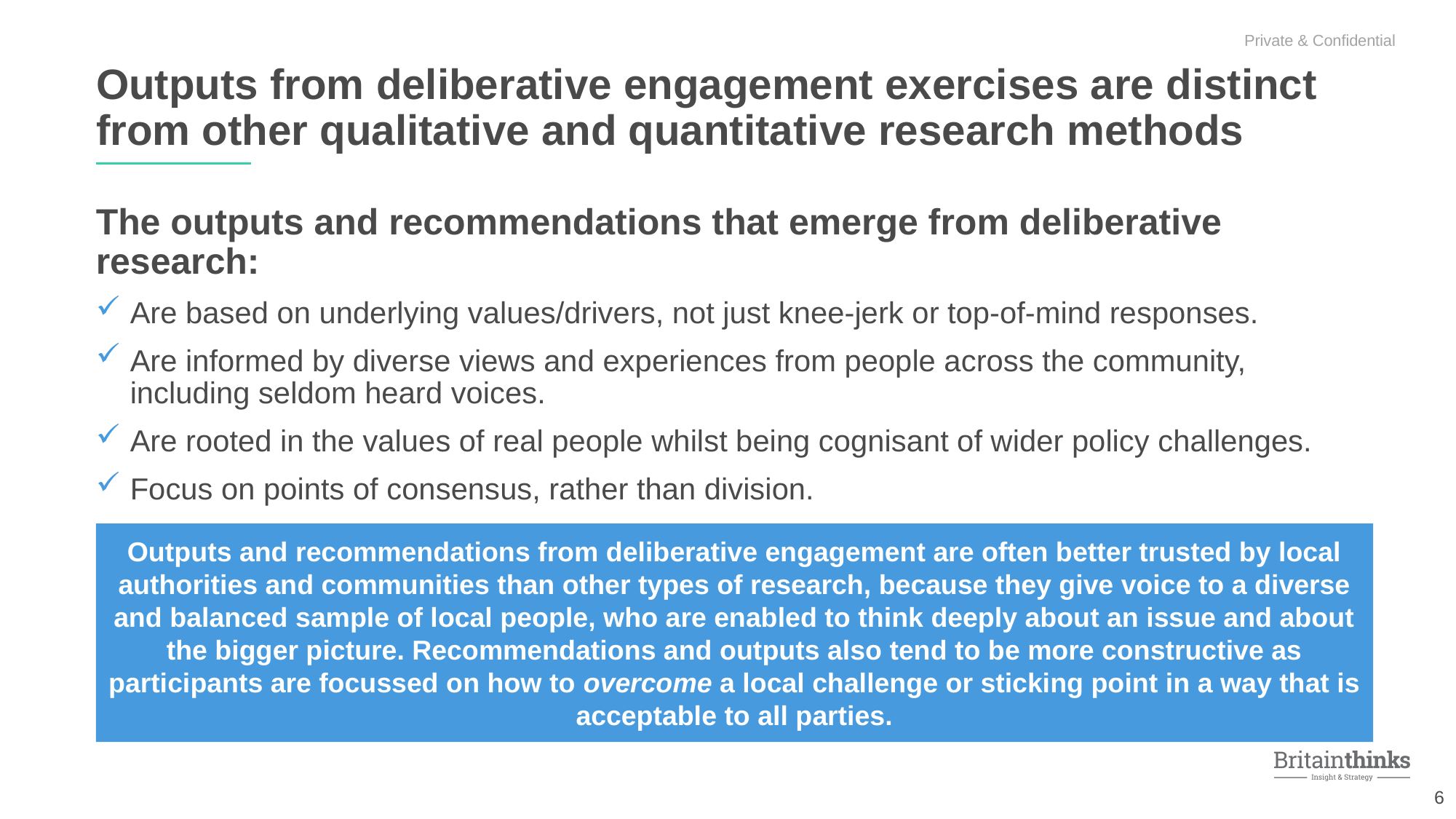

Outputs from deliberative engagement exercises are distinct from other qualitative and quantitative research methods
The outputs and recommendations that emerge from deliberative research:
Are based on underlying values/drivers, not just knee-jerk or top-of-mind responses.
Are informed by diverse views and experiences from people across the community, including seldom heard voices.
Are rooted in the values of real people whilst being cognisant of wider policy challenges.
Focus on points of consensus, rather than division.

Outputs and recommendations from deliberative engagement are often better trusted by local authorities and communities than other types of research, because they give voice to a diverse and balanced sample of local people, who are enabled to think deeply about an issue and about the bigger picture. Recommendations and outputs also tend to be more constructive as participants are focussed on how to overcome a local challenge or sticking point in a way that is acceptable to all parties.